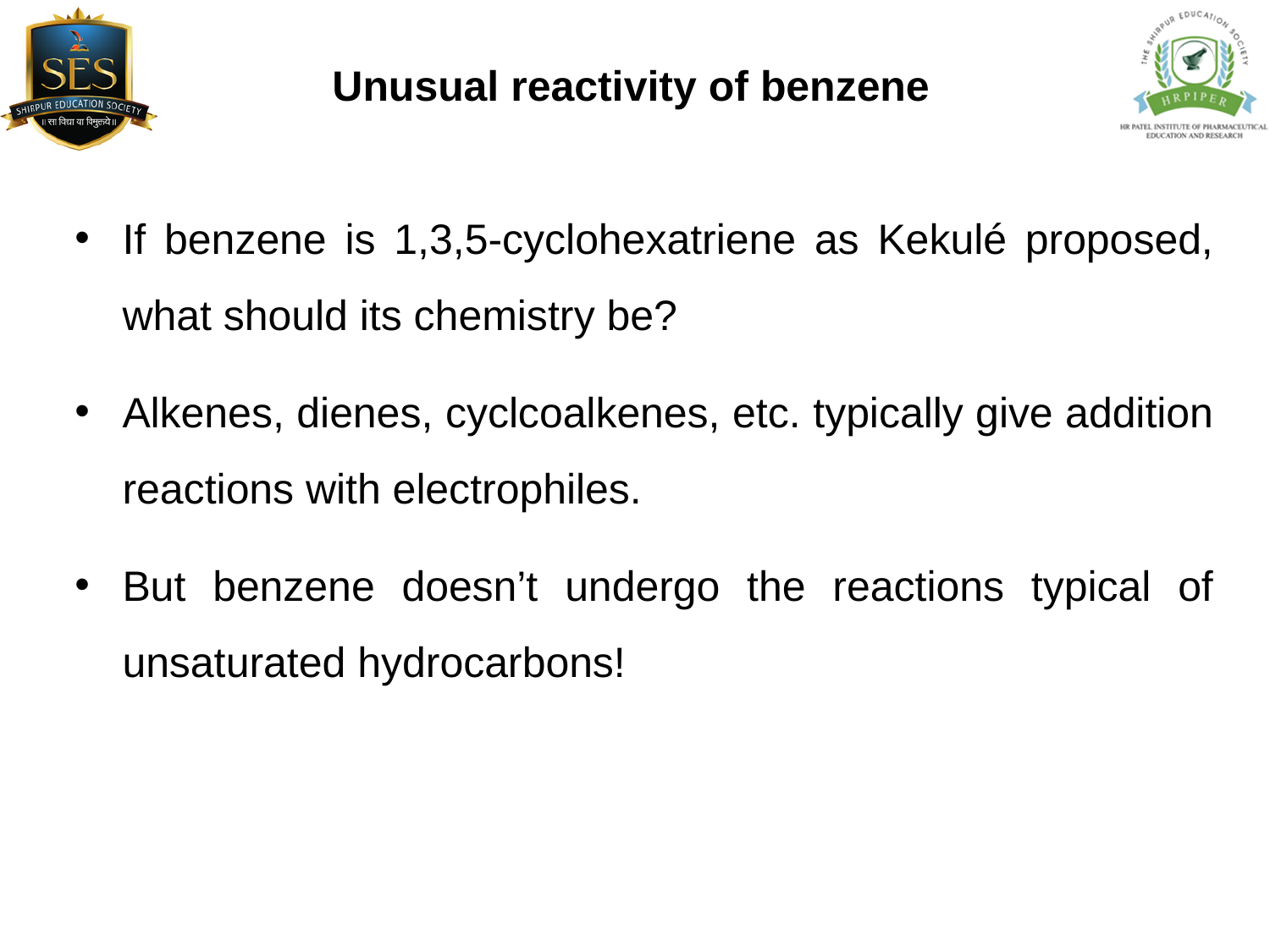

Unusual reactivity of benzene
If benzene is 1,3,5-cyclohexatriene as Kekulé proposed, what should its chemistry be?
Alkenes, dienes, cyclcoalkenes, etc. typically give addition reactions with electrophiles.
But benzene doesn’t undergo the reactions typical of unsaturated hydrocarbons!